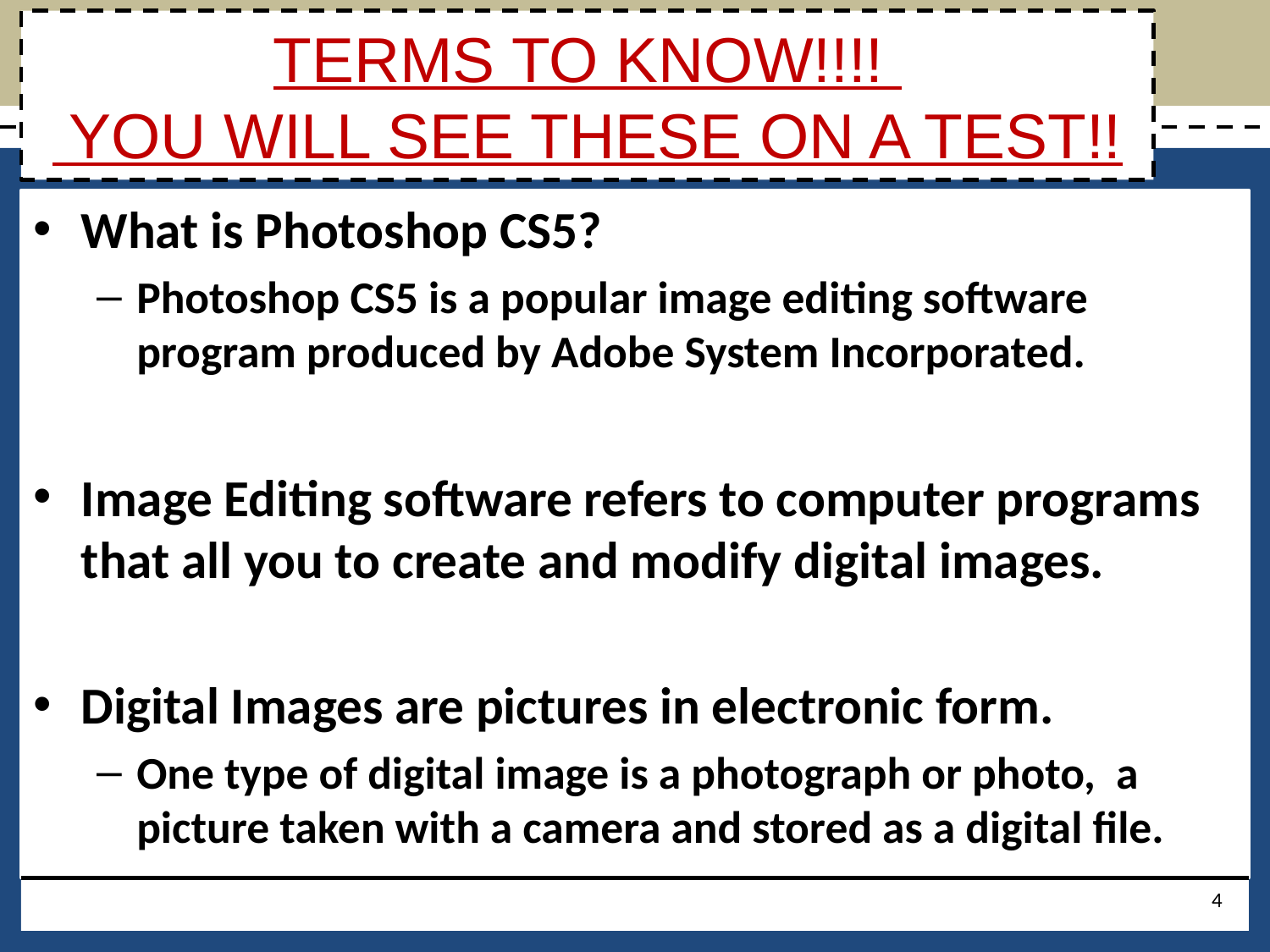

# TERMS TO KNOW!!!! YOU WILL SEE THESE ON A TEST!!
What is Photoshop CS5?
Photoshop CS5 is a popular image editing software program produced by Adobe System Incorporated.

Image Editing software refers to computer programs that all you to create and modify digital images.

Digital Images are pictures in electronic form.
One type of digital image is a photograph or photo,  a picture taken with a camera and stored as a digital file.

4